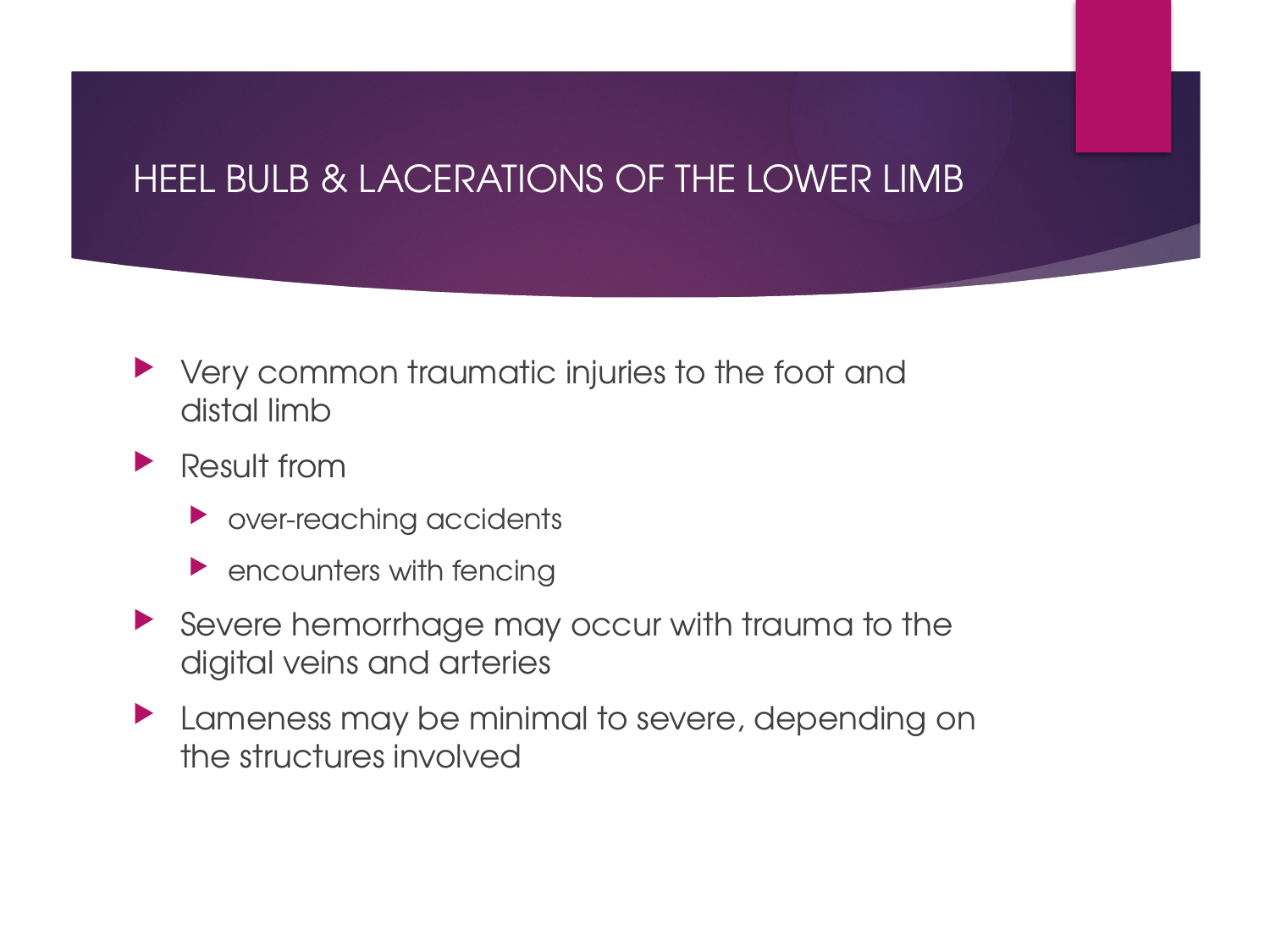

# HEEL BULB & LACERATIONS OF THE LOWER LIMB
Very common traumatic injuries to the foot and distal limb
Result from
over-reaching accidents
encounters with fencing
Severe hemorrhage may occur with trauma to the digital veins and arteries
Lameness may be minimal to severe, depending on the structures involved